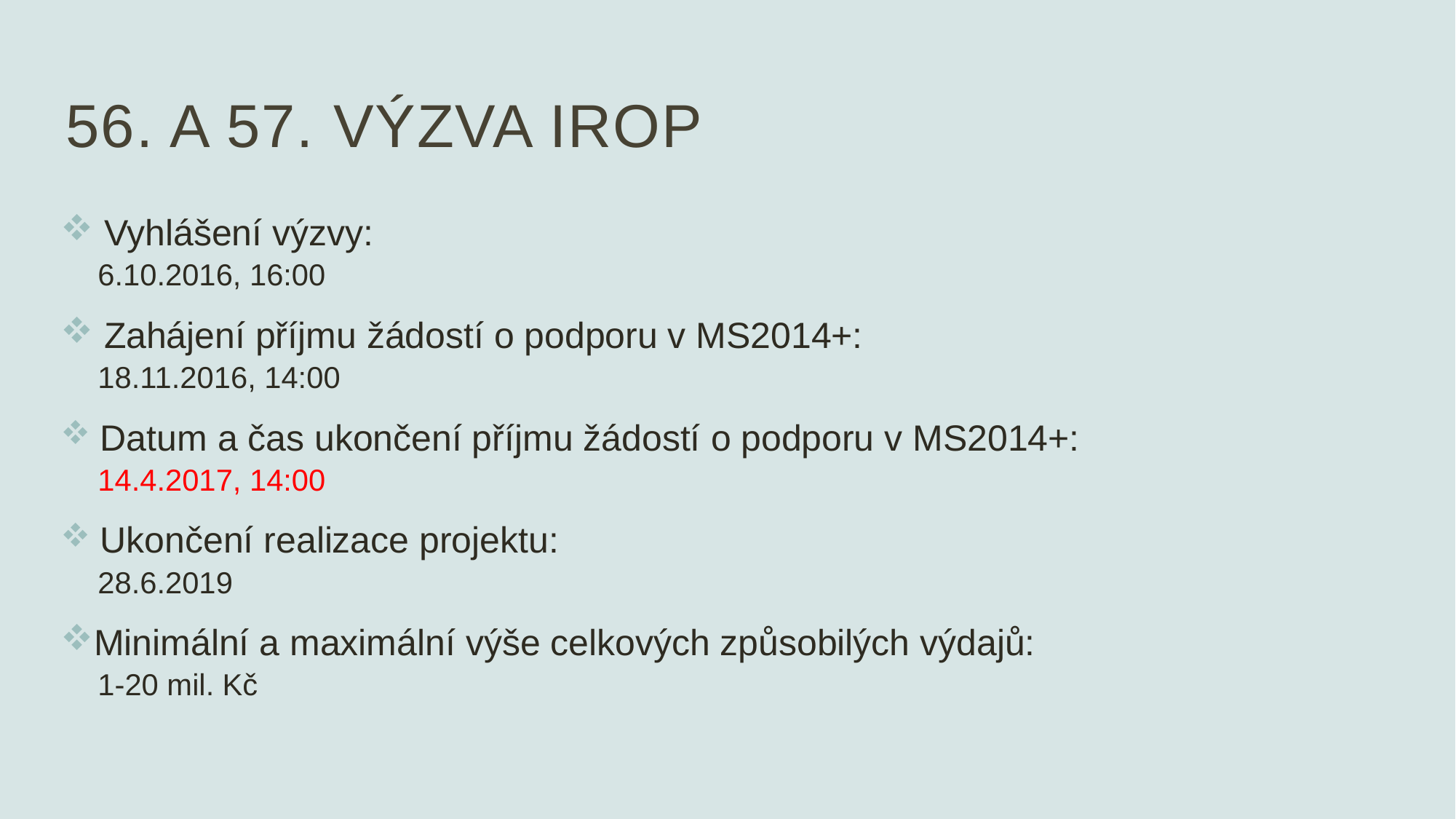

# 56. a 57. výzva irop
 Vyhlášení výzvy:
6.10.2016, 16:00
 Zahájení příjmu žádostí o podporu v MS2014+:
18.11.2016, 14:00
 Datum a čas ukončení příjmu žádostí o podporu v MS2014+:
14.4.2017, 14:00
 Ukončení realizace projektu:
28.6.2019
Minimální a maximální výše celkových způsobilých výdajů:
1-20 mil. Kč